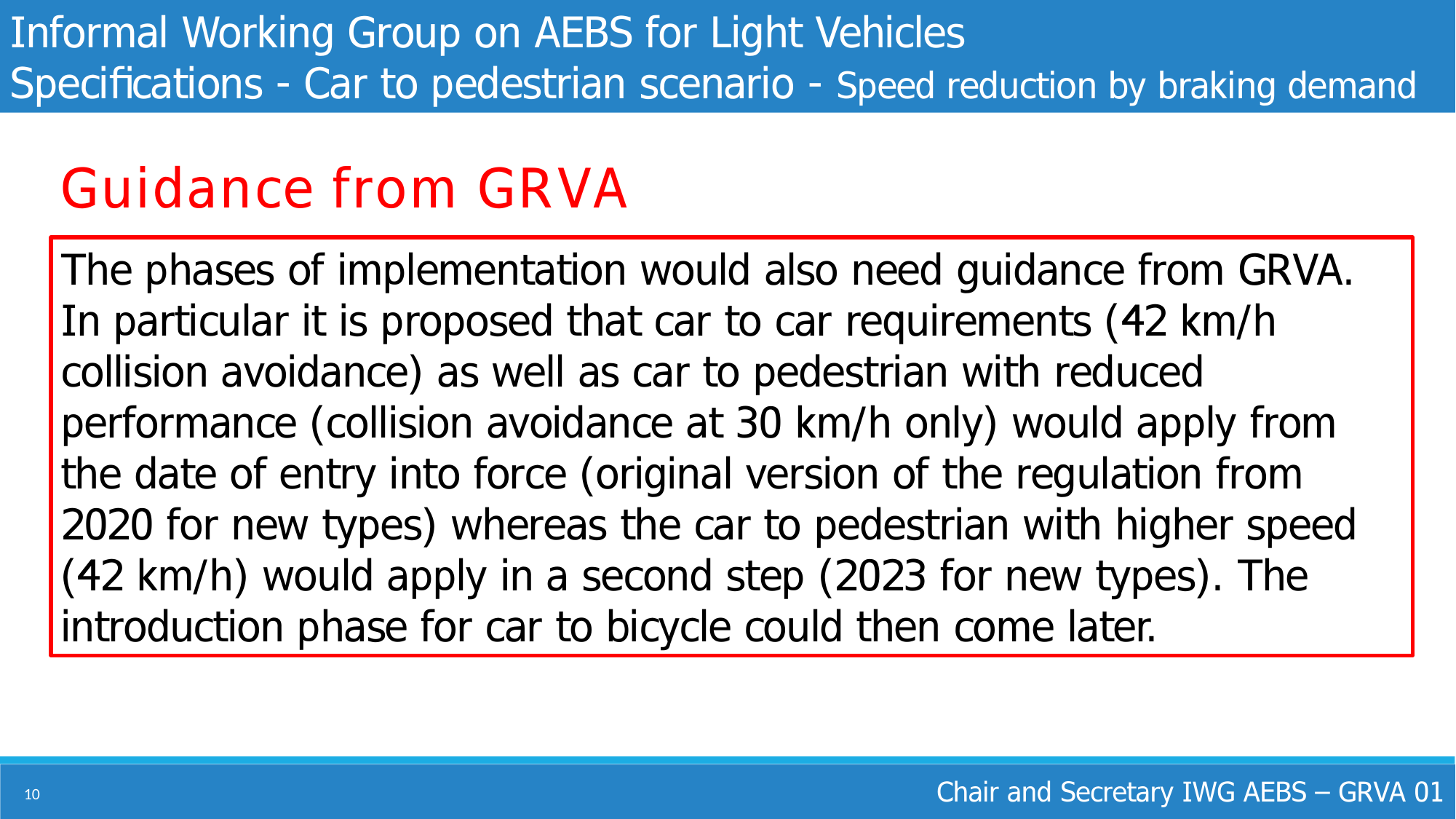

Informal Working Group on AEBS for Light Vehicles
Specifications - Car to pedestrian scenario - Speed reduction by braking demand
Guidance from GRVA
The phases of implementation would also need guidance from GRVA. In particular it is proposed that car to car requirements (42 km/h collision avoidance) as well as car to pedestrian with reduced performance (collision avoidance at 30 km/h only) would apply from the date of entry into force (original version of the regulation from 2020 for new types) whereas the car to pedestrian with higher speed (42 km/h) would apply in a second step (2023 for new types). The introduction phase for car to bicycle could then come later.
Chair and Secretary IWG AEBS – GRVA 01
10